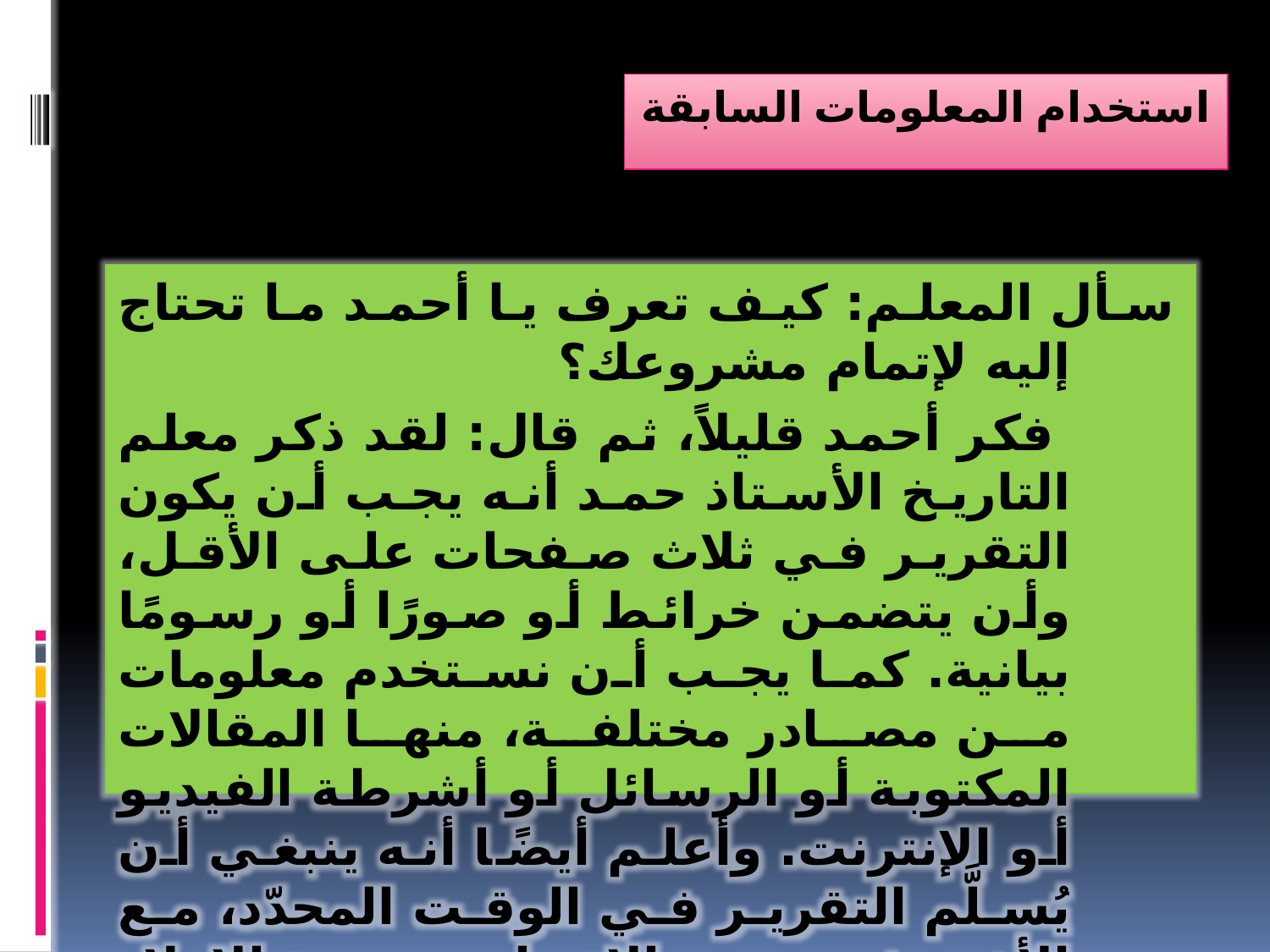

# استخدام المعلومات السابقة
سأل المعلم: كيف تعرف يا أحمد ما تحتاج إليه لإتمام مشروعك؟
       فكر أحمد قليلاً، ثم قال: لقد ذكر معلم التاريخ الأستاذ حمد أنه يجب أن يكون التقرير في ثلاث صفحات على الأقل، وأن يتضمن خرائط أو صورًا أو رسومًا بيانية. كما يجب أن نستخدم معلومات من مصادر مختلفة، منها المقالات المكتوبة أو الرسائل أو أشرطة الفيديو أو الإنترنت. وأعلم أيضًا أنه ينبغي أن يُسلَّم التقرير في الوقت المحدّد، مع الأخذ بعين الاعتبار صحة الإملاء والقواعد.